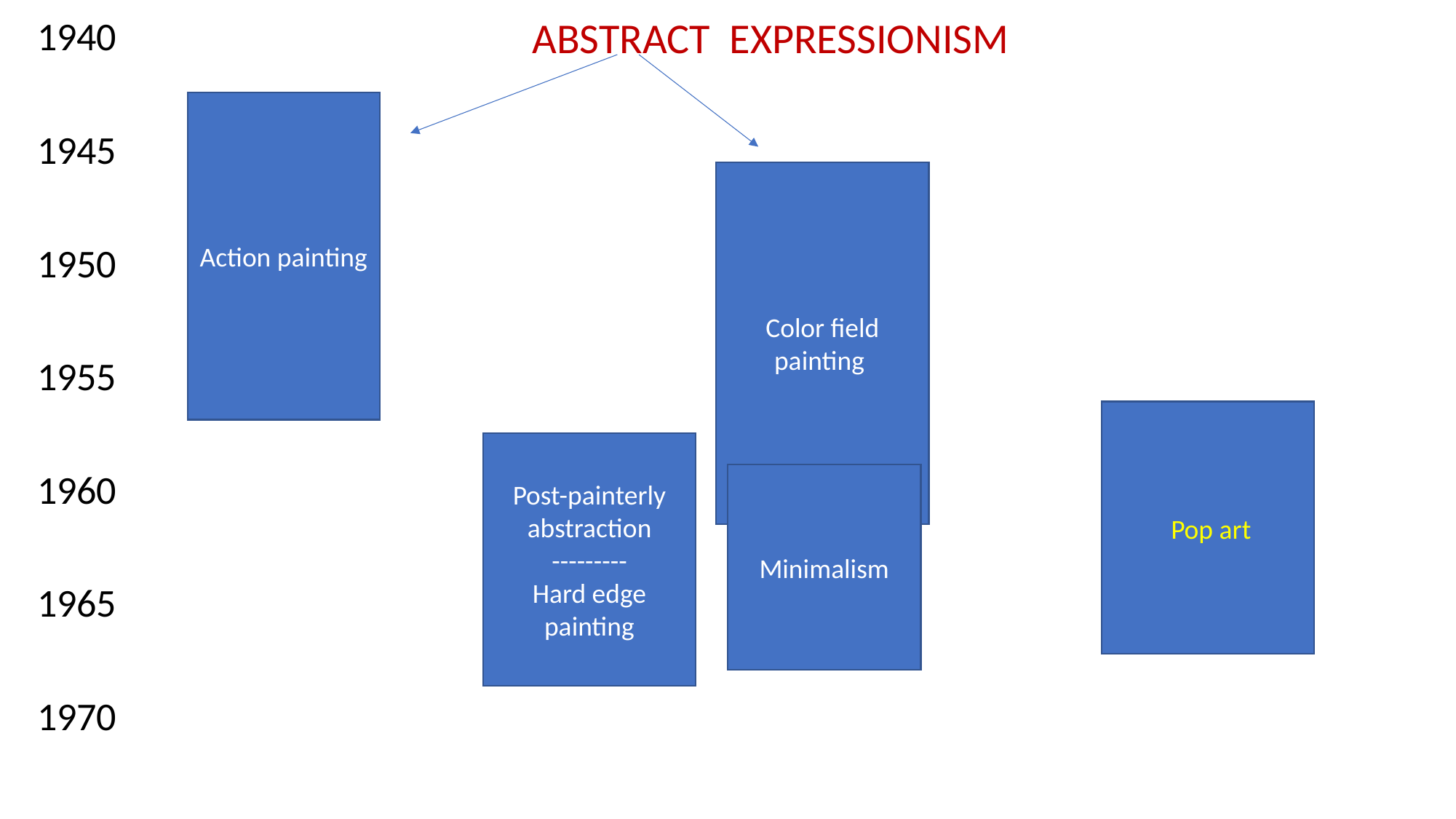

1940

1945

1950

1955

1960

1965

1970

                        ABSTRACT  EXPRESSIONISM
#
Action painting
Color field painting
 Pop art
Post-painterly abstraction
---------
Hard edge
painting
Minimalism